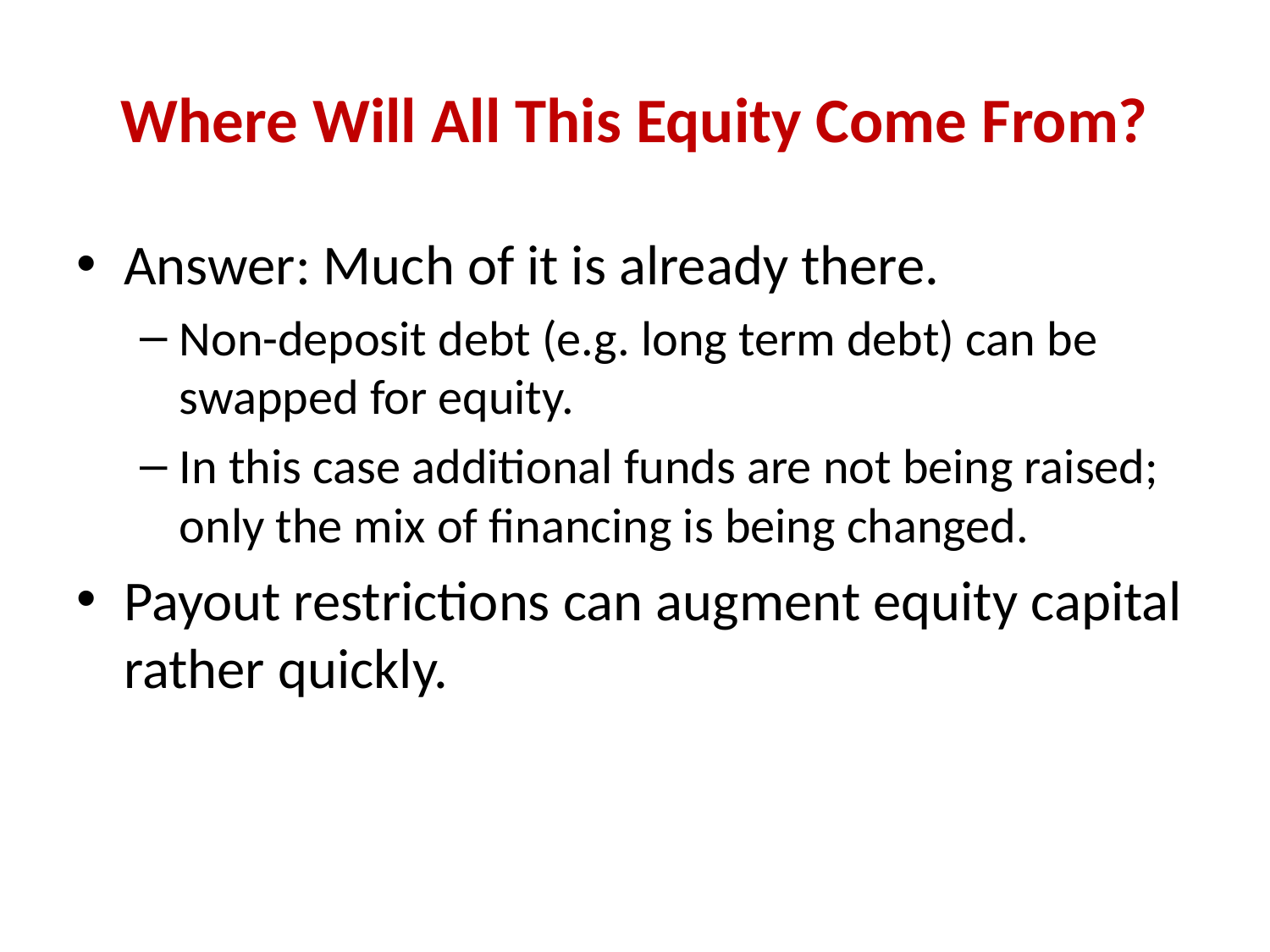

# Where Will All This Equity Come From?
Answer: Much of it is already there.
Non-deposit debt (e.g. long term debt) can be swapped for equity.
In this case additional funds are not being raised; only the mix of financing is being changed.
Payout restrictions can augment equity capital rather quickly.